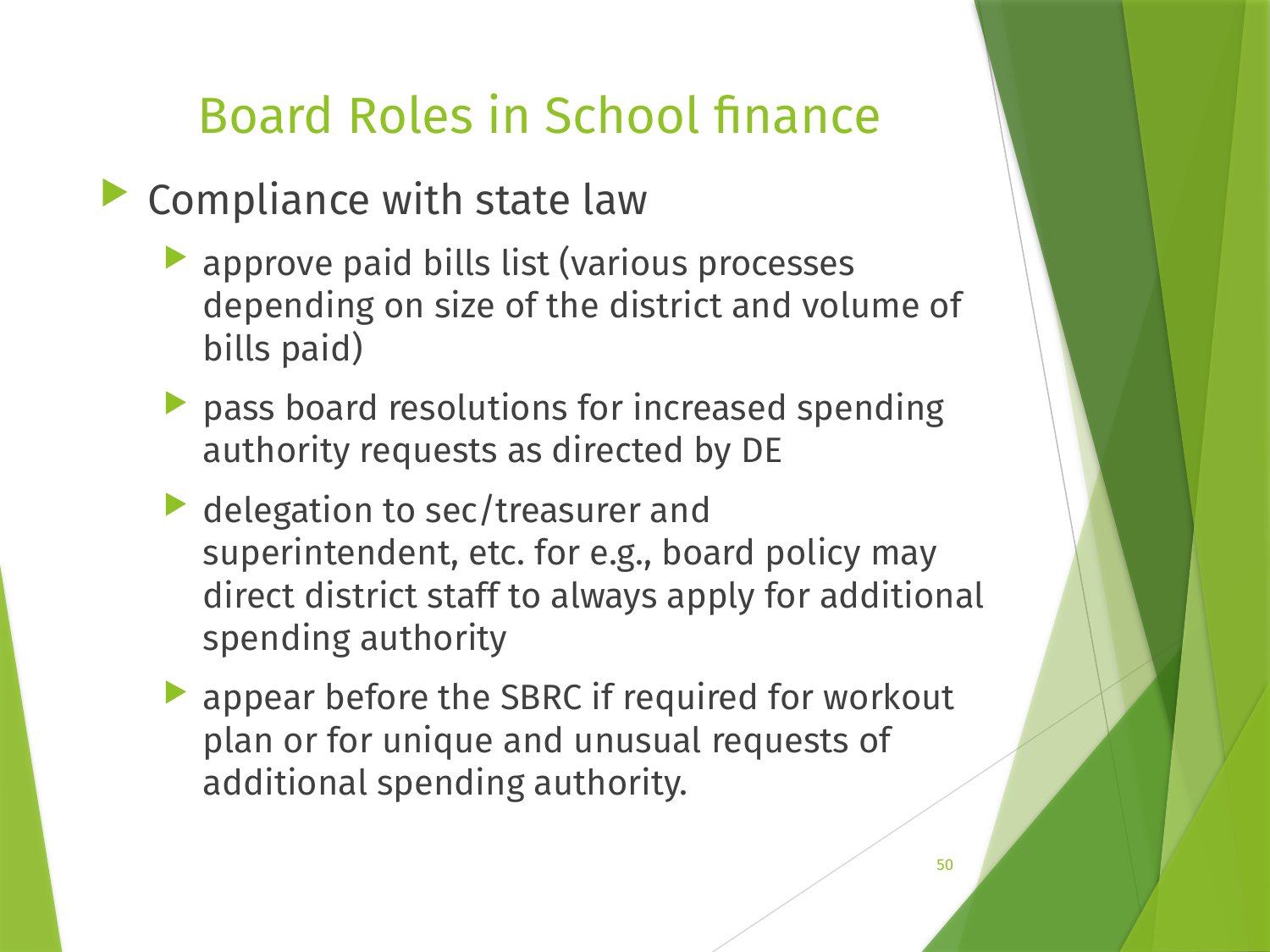

# Board Roles in School finance
Compliance with state law
approve paid bills list (various processes depending on size of the district and volume of bills paid)
pass board resolutions for increased spending authority requests as directed by DE
delegation to sec/treasurer and superintendent, etc. for e.g., board policy may direct district staff to always apply for additional spending authority
appear before the SBRC if required for workout plan or for unique and unusual requests of additional spending authority.
50